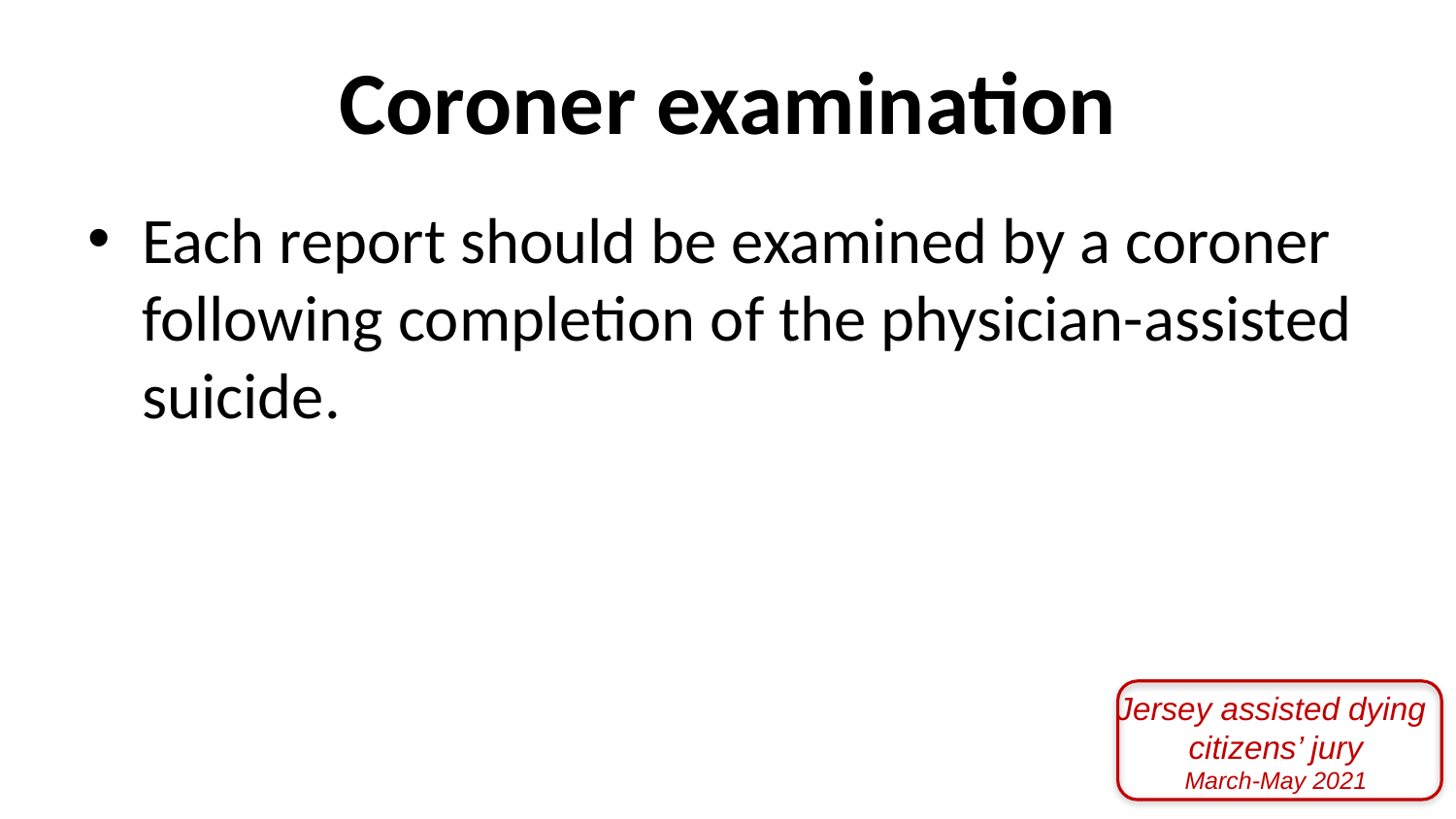

Coroner examination
Each report should be examined by a coroner following completion of the physician-assisted suicide.
Jersey assisted dying
citizens’ jury
March-May 2021